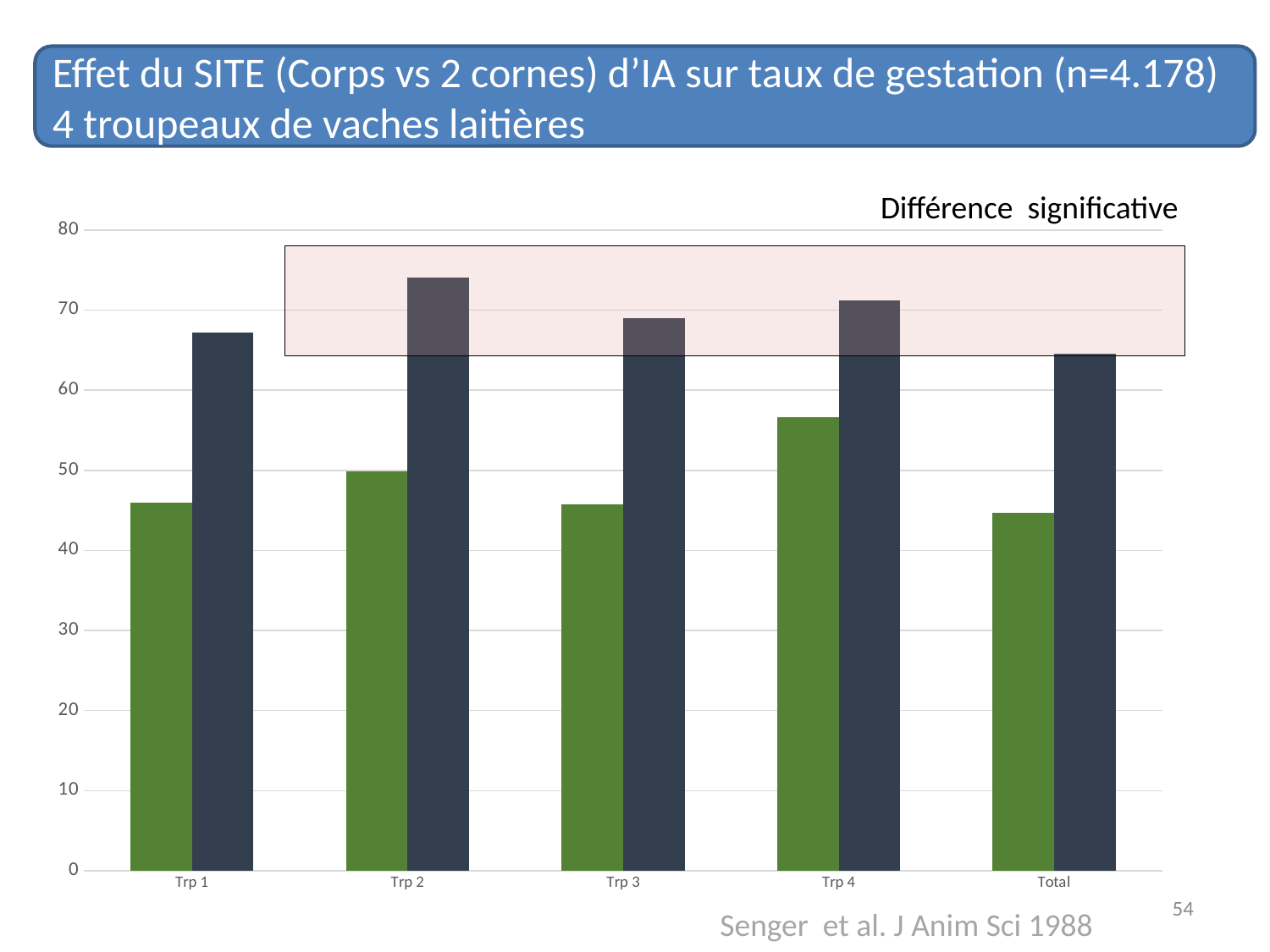

Effet du SITE (Corps vs 2 cornes) d’IA sur taux de gestation (n=4.178)
4 troupeaux de vaches laitières
Différence  significative

### Chart

| Category | Corps (n=2641) | Cornes (n=1537) |
|---|---|---|
| Trp 1 | 46.0 | 67.2 |
| Trp 2 | 49.9 | 74.1 |
| Trp 3 | 45.8 | 69.0 |
| Trp 4 | 56.6 | 71.2 |
| Total | 44.7 | 64.6 |
54
Senger  et al. J Anim Sci 1988